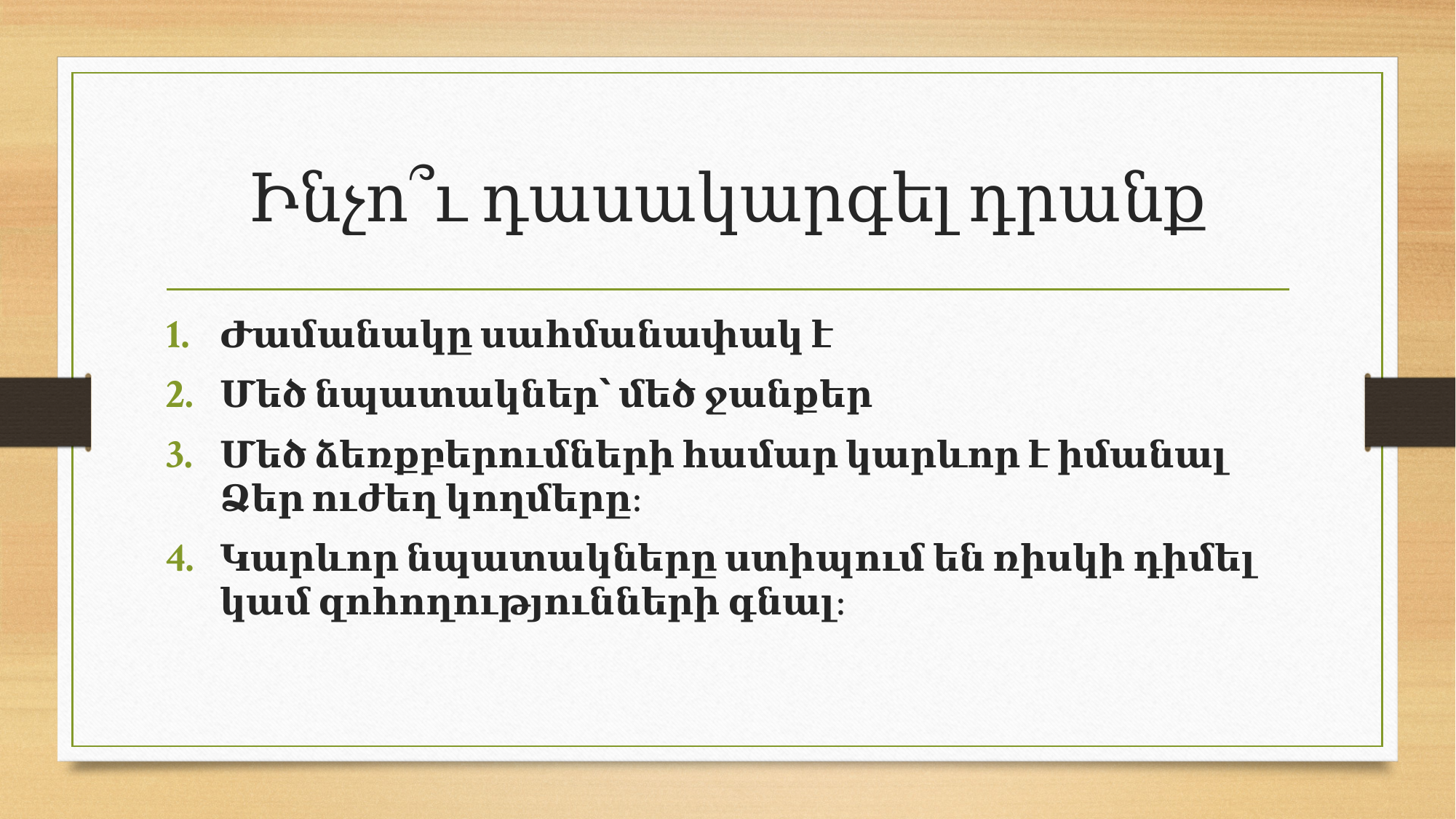

# Ինչո՞ւ դասակարգել դրանք
Ժամանակը սահմանափակ է
Մեծ նպատակներ՝ մեծ ջանքեր
Մեծ ձեռքբերումների համար կարևոր է իմանալ Ձեր ուժեղ կողմերը։
Կարևոր նպատակները ստիպում են ռիսկի դիմել կամ զոհողությունների գնալ։